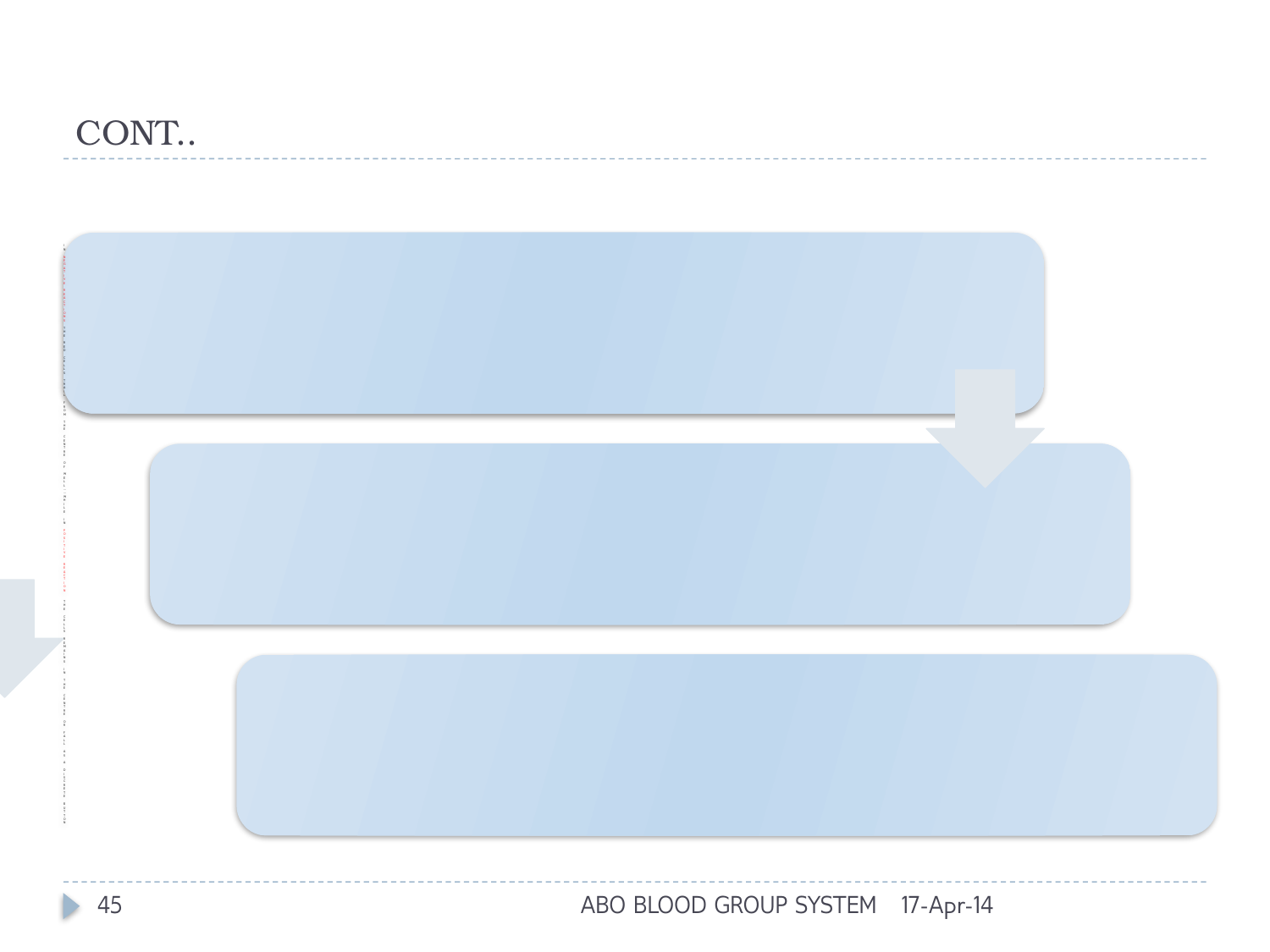

# CONT..
IN NEGATIVE REACTIONS THE RED CELLS TRAIL FROM THE CENTRE OF WELL……WHILE IN POSITIVE REACTION  THE CELLS REMAINS IN THE CENTRE OR FALL AS A DISCRETE BUTTON
45
ABO BLOOD GROUP SYSTEM
17-Apr-14